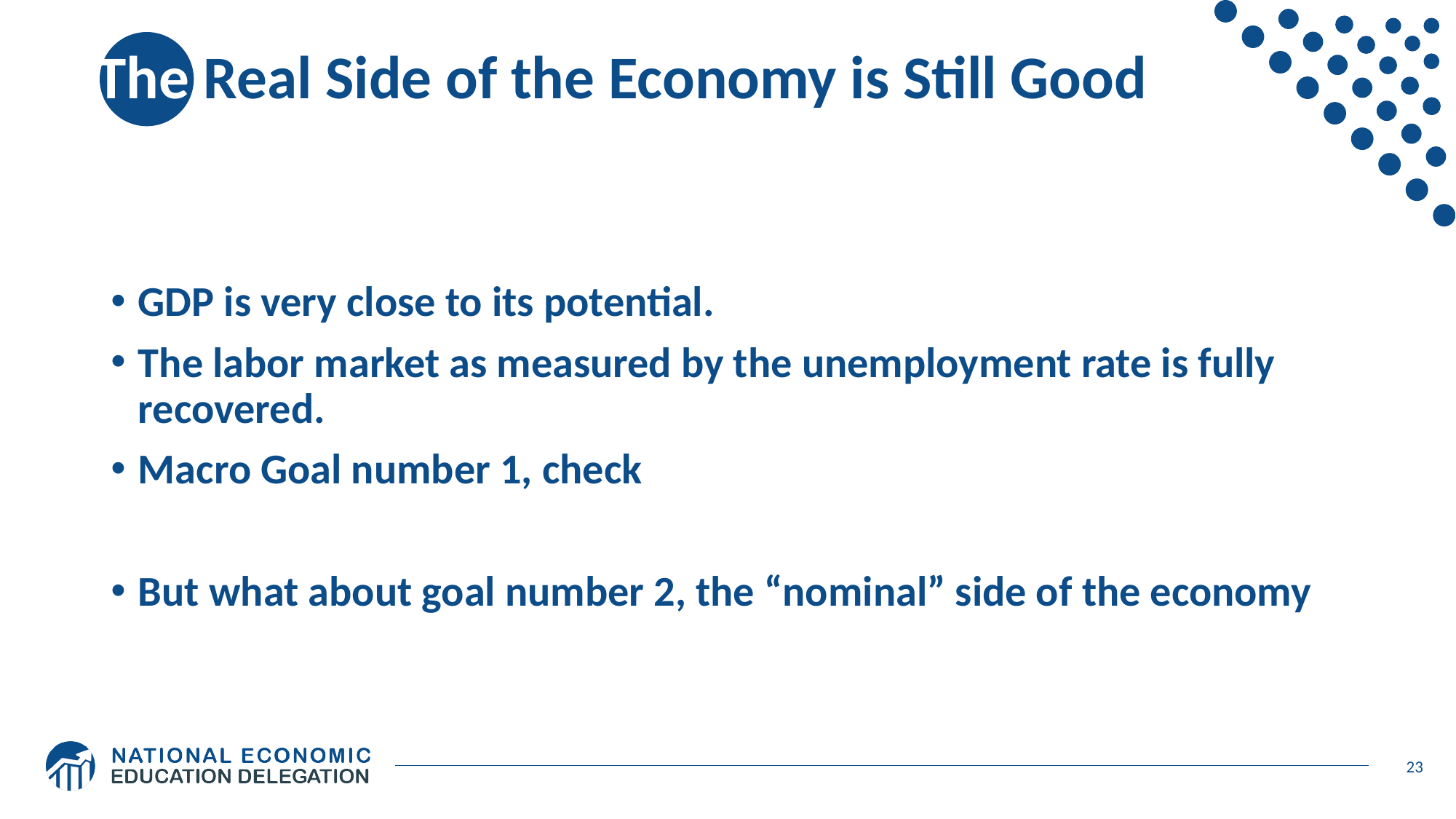

# The Real Side of the Economy is Still Good
GDP is very close to its potential.
The labor market as measured by the unemployment rate is fully recovered.
Macro Goal number 1, check

But what about goal number 2, the “nominal” side of the economy
23